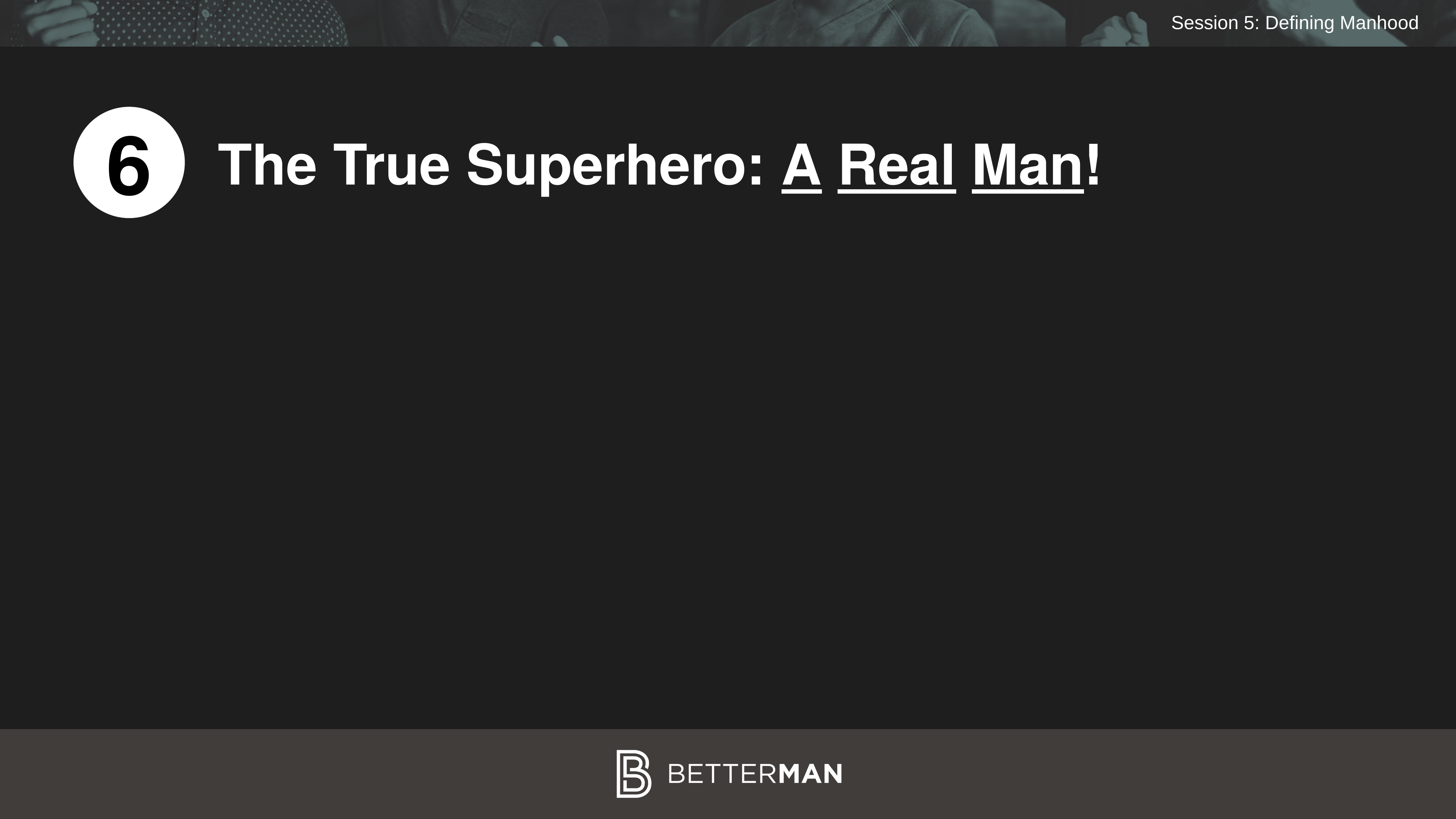

6
The True Superhero: A Real Man!